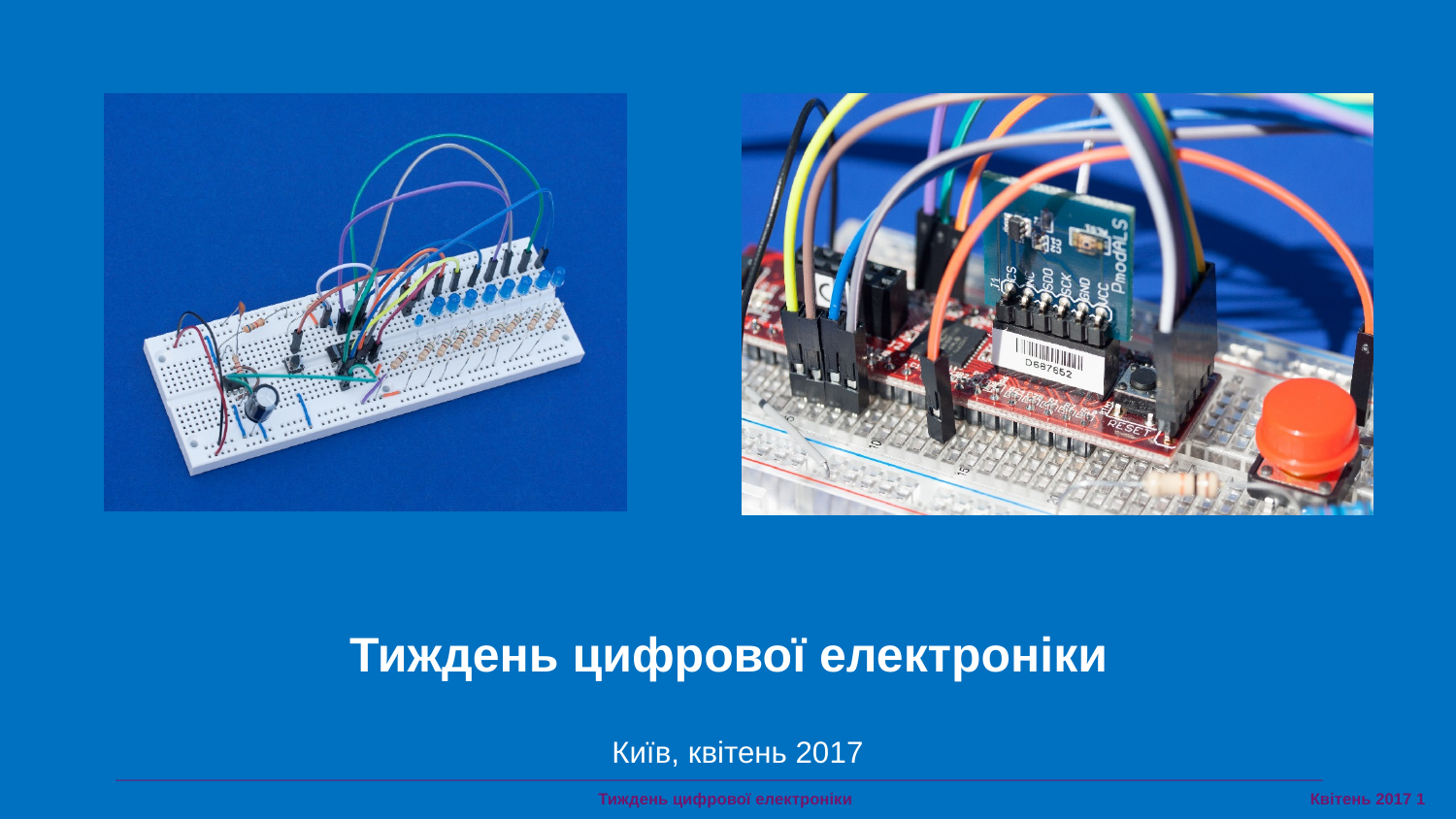

# Тиждень цифрової електроніки
Київ, квітень 2017